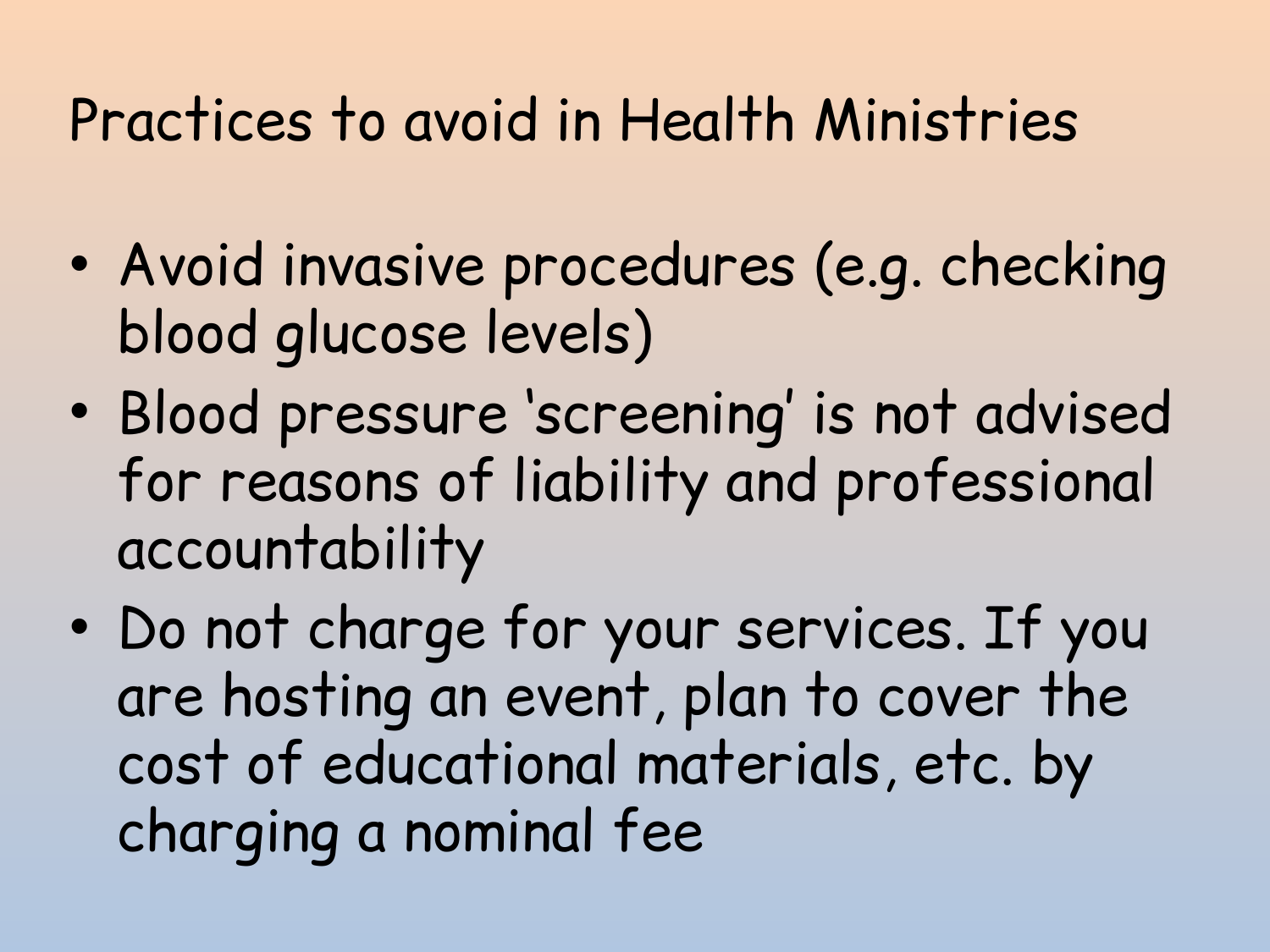

# Practices to avoid in Health Ministries
Avoid invasive procedures (e.g. checking blood glucose levels)
Blood pressure ‘screening’ is not advised for reasons of liability and professional accountability
Do not charge for your services. If you are hosting an event, plan to cover the cost of educational materials, etc. by charging a nominal fee